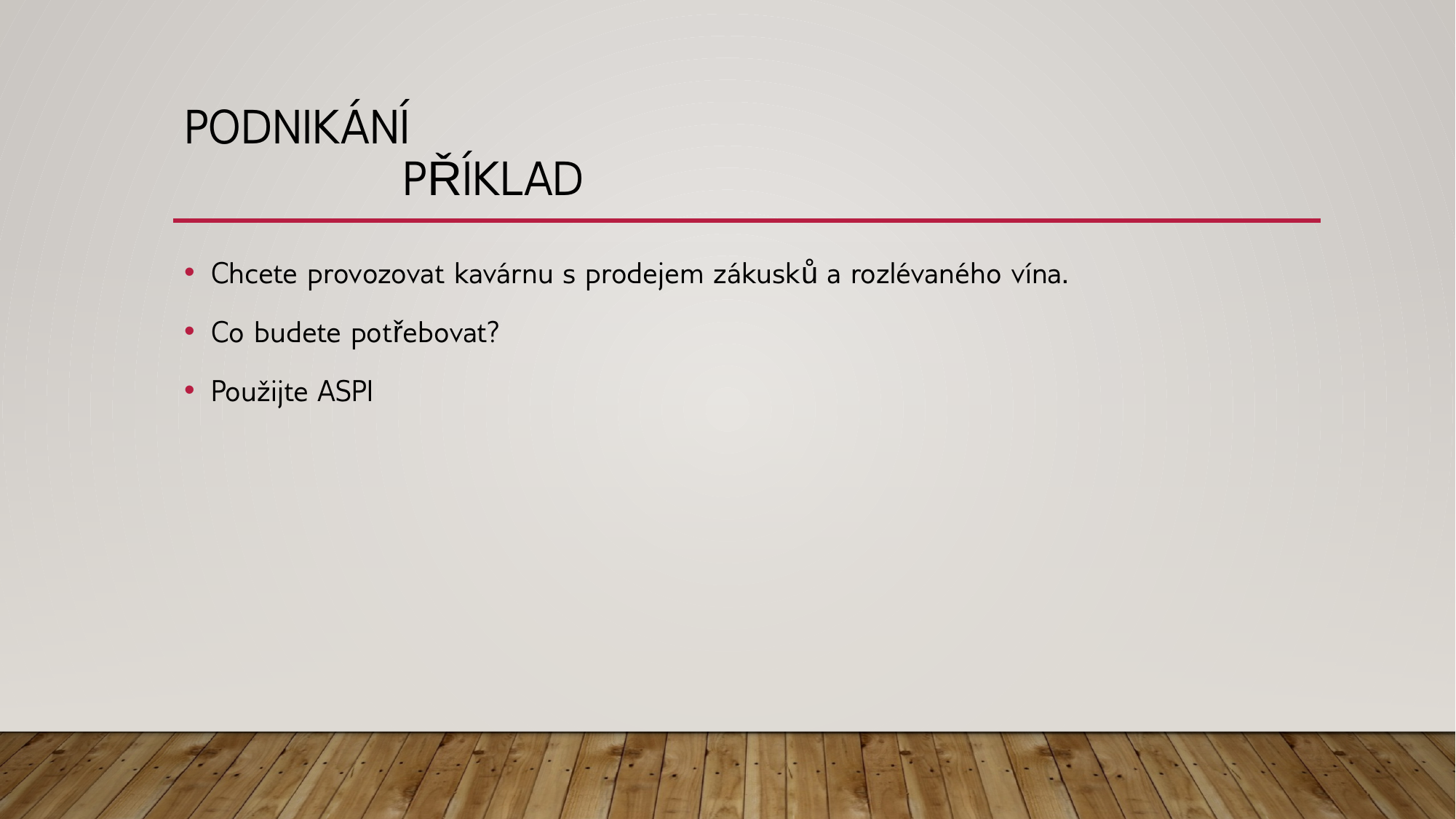

# Podnikání Příklad
Chcete provozovat kavárnu s prodejem zákusků a rozlévaného vína.
Co budete potřebovat?
Použijte ASPI